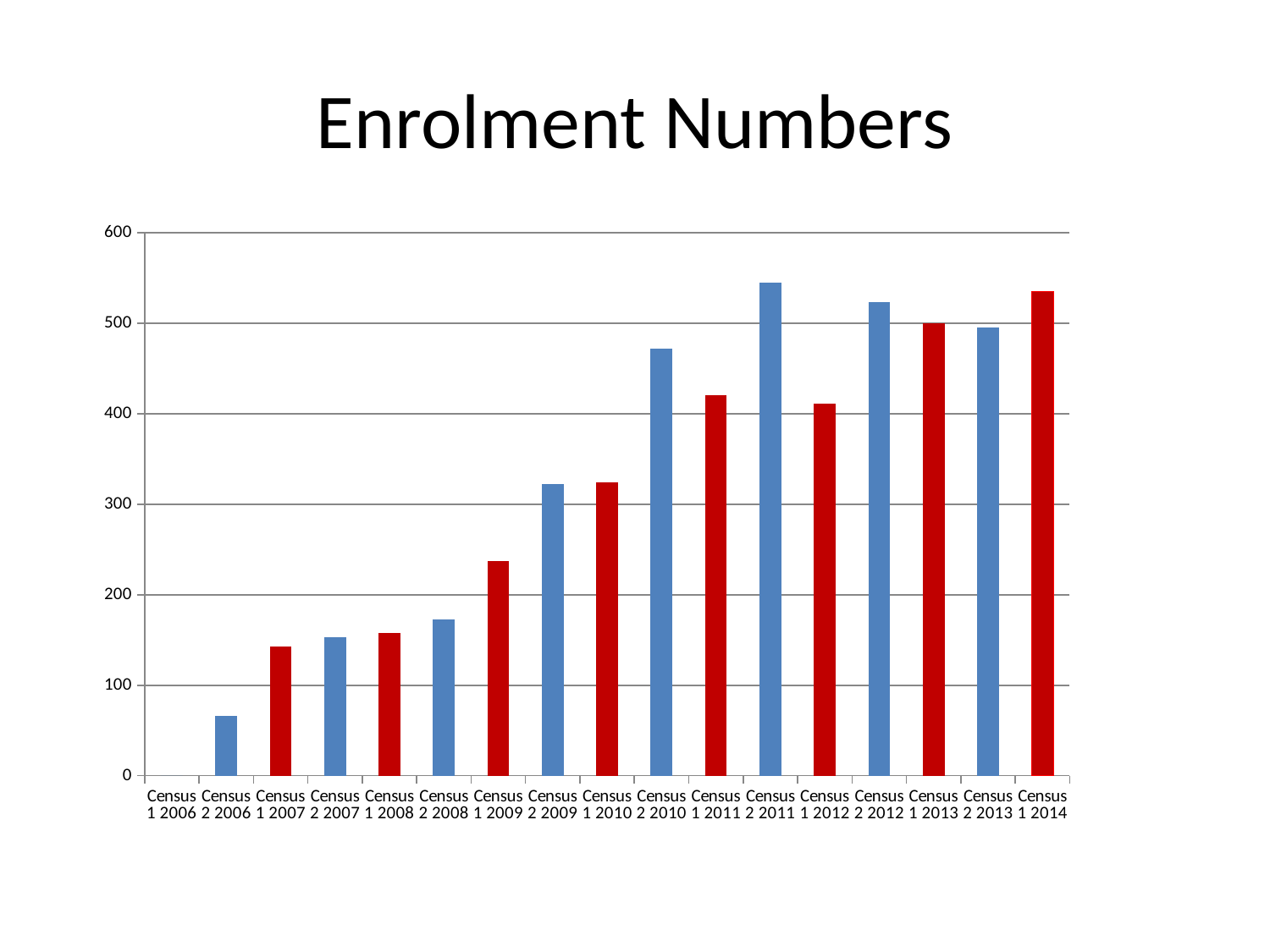

# Enrolment Numbers

### Chart

| Category |  |
|---|---|
| Census 1 2006 | 0.0 |
| Census 2 2006 | 66.0 |
| Census 1 2007 | 143.0 |
| Census 2 2007 | 153.0 |
| Census 1 2008 | 158.0 |
| Census 2 2008 | 173.0 |
| Census 1 2009 | 237.0 |
| Census 2 2009 | 322.0 |
| Census 1 2010 | 324.0 |
| Census 2 2010 | 472.0 |
| Census 1 2011 | 421.0 |
| Census 2 2011 | 545.0 |
| Census 1 2012 | 411.0 |
| Census 2 2012 | 523.0 |
| Census 1 2013 | 500.0 |
| Census 2 2013 | 495.0 |
| Census 1 2014 | 535.0 |